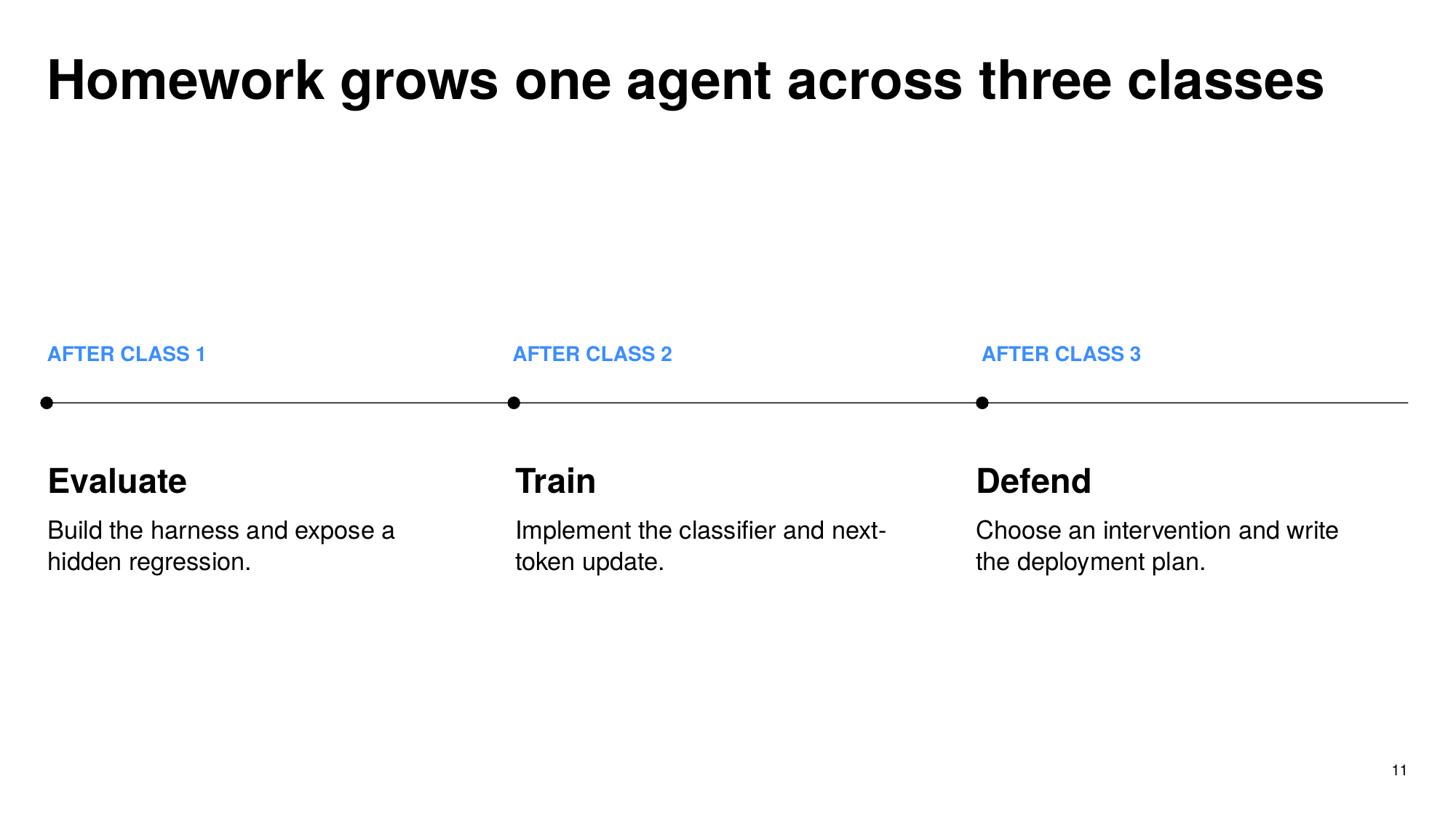

Homework grows one agent across three classes
AFTER CLASS 1
AFTER CLASS 2
AFTER CLASS 3

Evaluate
Build the harness and expose a hidden regression.
Train
Implement the classifier and next-token update.
Defend
Choose an intervention and write the deployment plan.
11